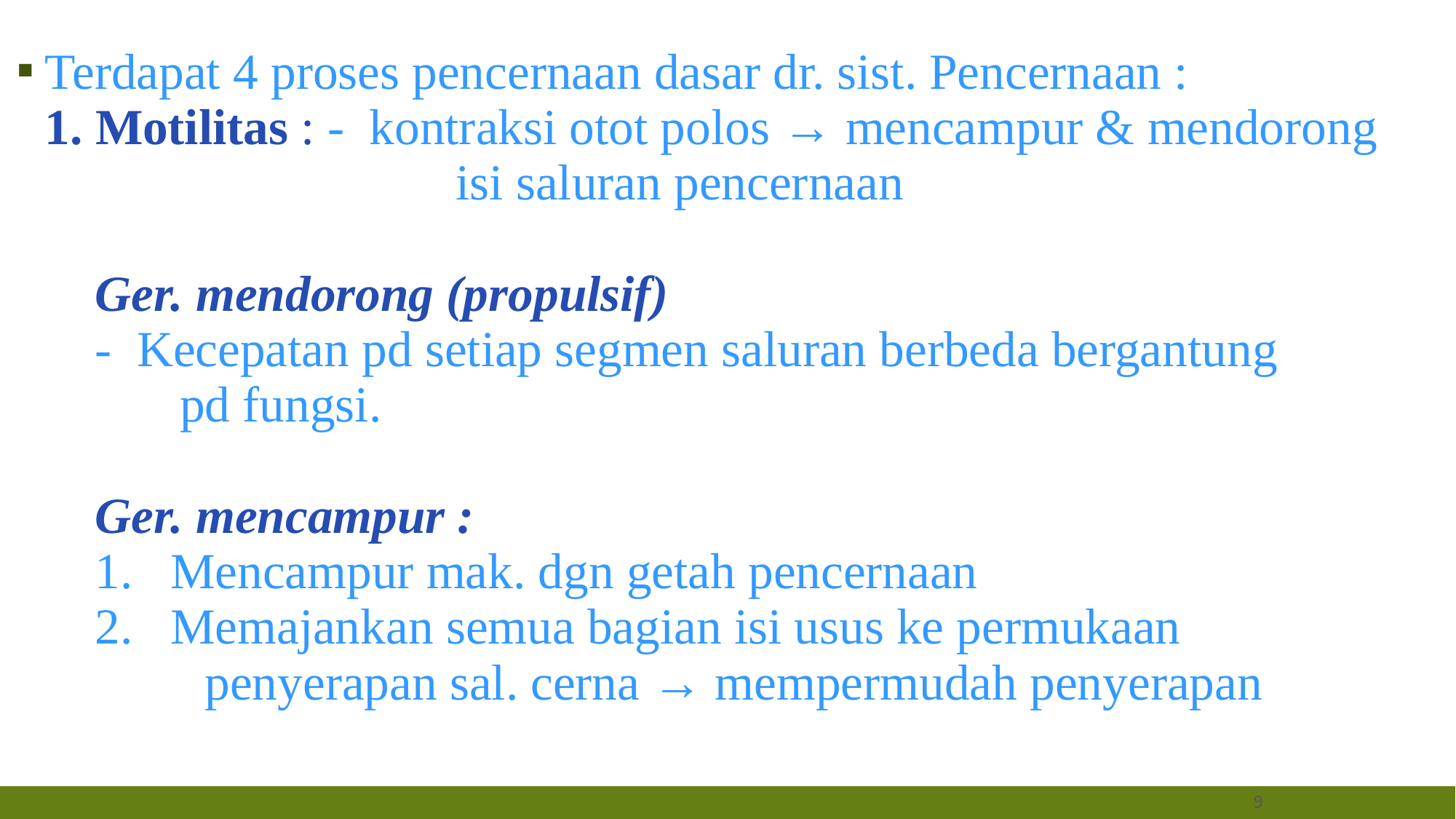

Terdapat 4 proses pencernaan dasar dr. sist. Pencernaan :
	1. Motilitas : -  kontraksi otot polos → mencampur & mendorong
                                   isi saluran pencernaan

	    Ger. mendorong (propulsif)
	    -  Kecepatan pd setiap segmen saluran berbeda bergantung
             pd fungsi.

	    Ger. mencampur :
	    1.   Mencampur mak. dgn getah pencernaan
	    2.   Memajankan semua bagian isi usus ke permukaan
               penyerapan sal. cerna → mempermudah penyerapan

9